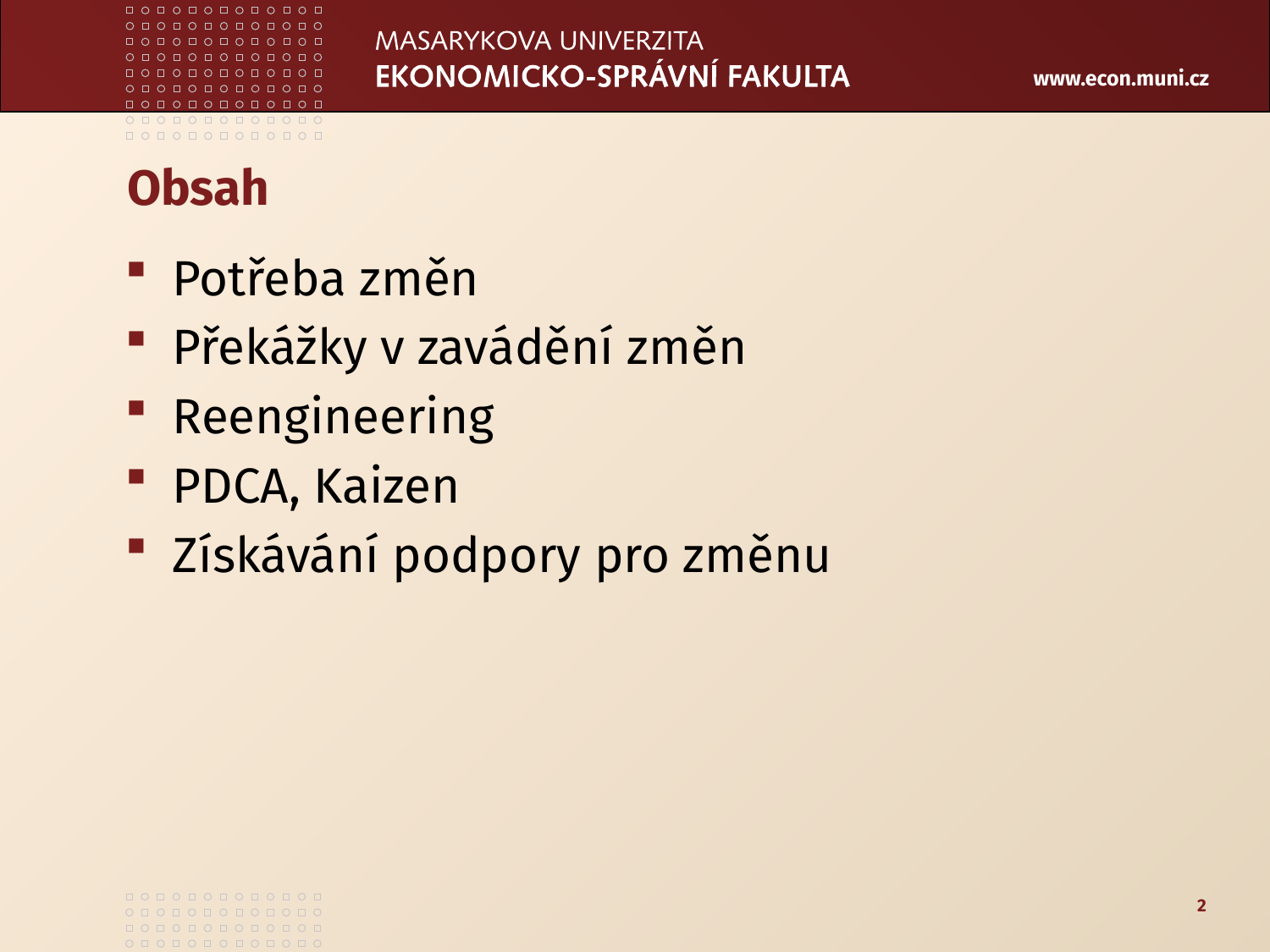

# Obsah
Potřeba změn
Překážky v zavádění změn
Reengineering
PDCA, Kaizen
Získávání podpory pro změnu
2